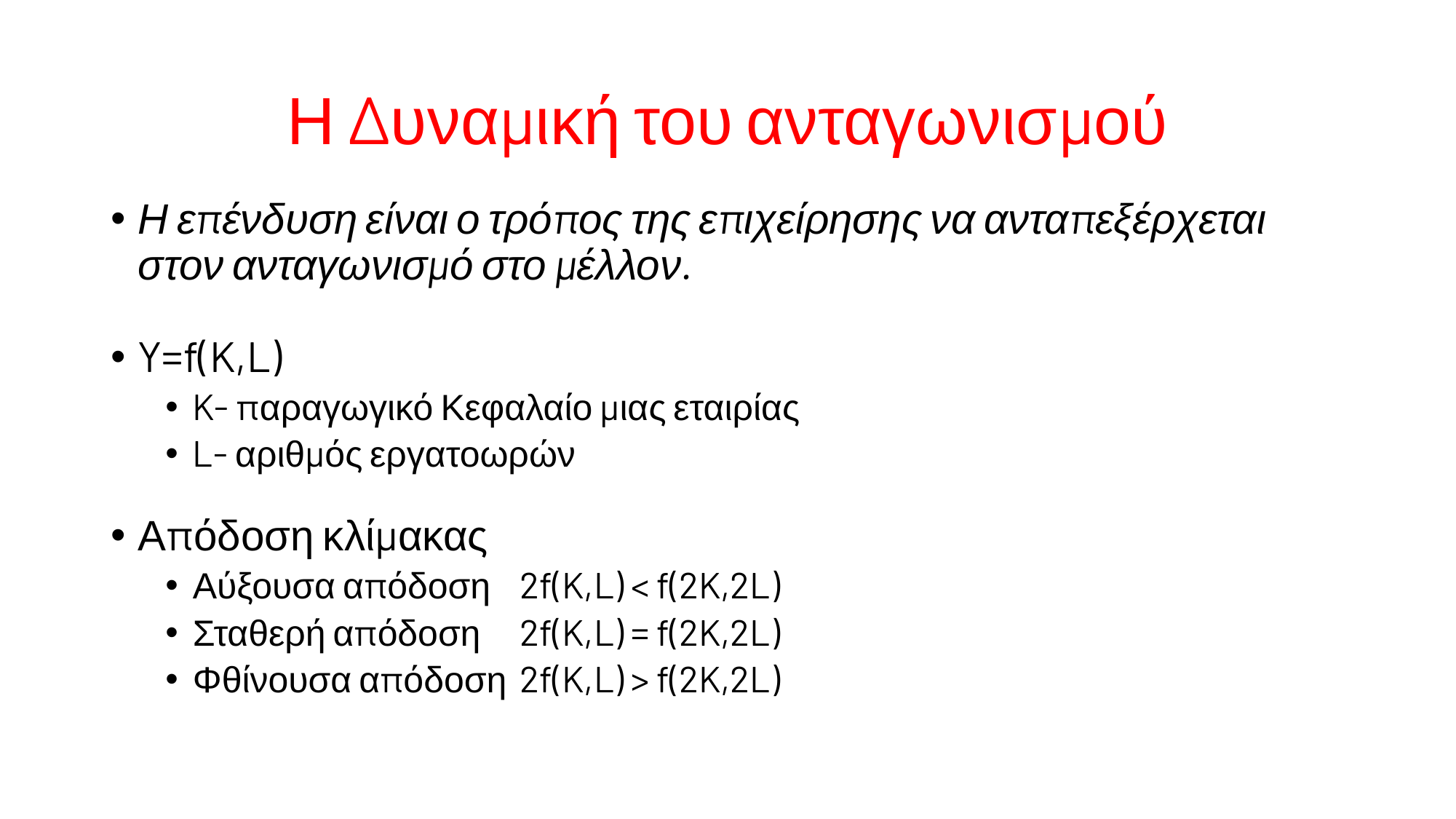

# Η Δυναμική του ανταγωνισμού
Η επένδυση είναι ο τρόπος της επιχείρησης να ανταπεξέρχεται στον ανταγωνισμό στο μέλλον.

Y=f(K,L)
K- παραγωγικό Κεφαλαίο μιας εταιρίας
L- αριθμός εργατοωρών

Απόδοση κλίμακας
Αύξουσα απόδοση	2f(K,L) < f(2K,2L)
Σταθερή απόδοση	2f(K,L) = f(2K,2L)
Φθίνουσα απόδοση	2f(K,L) > f(2K,2L)